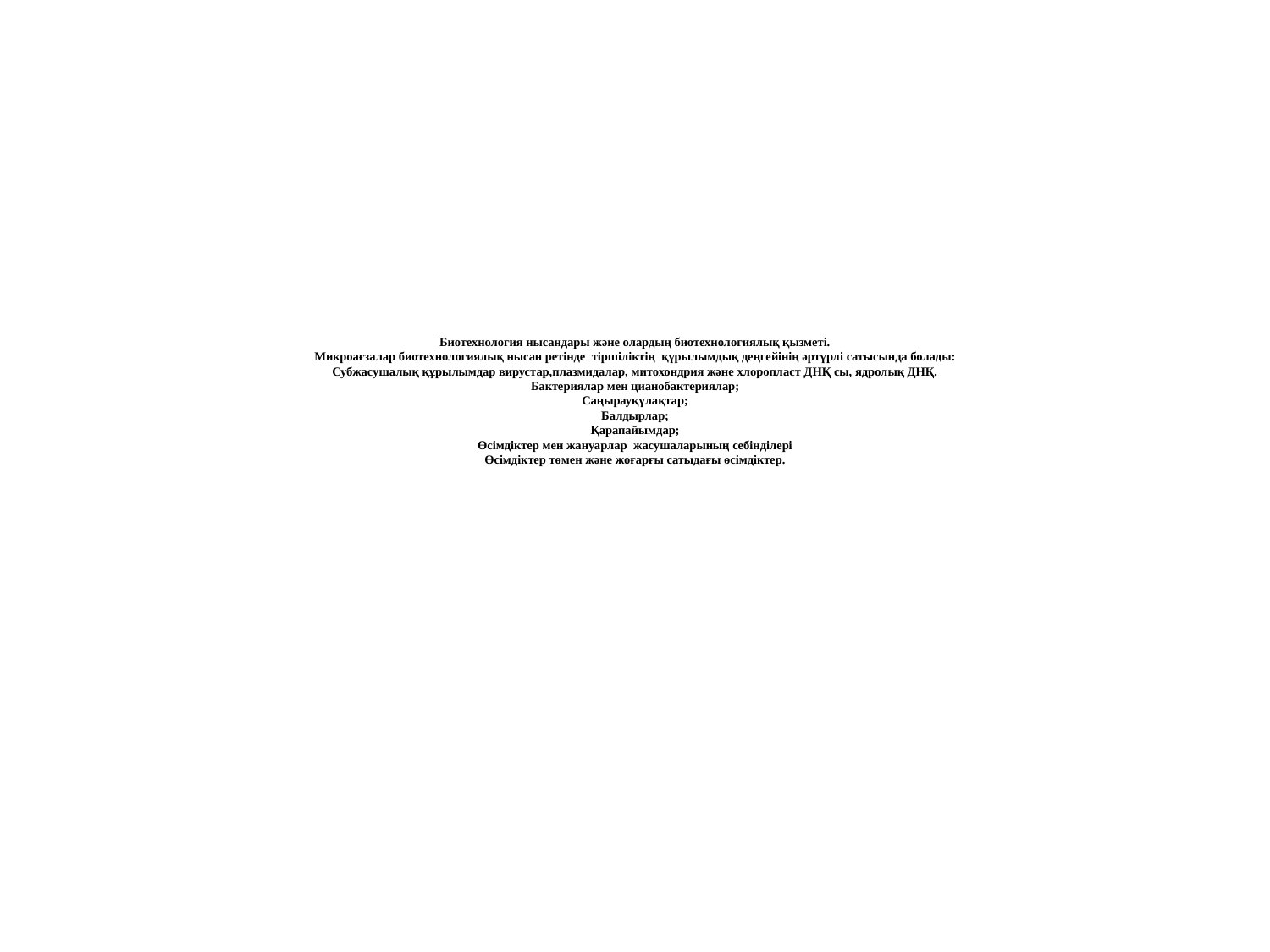

# Биотехнология нысандары және олардың биотехнологиялық қызметі. Микроағзалар биотехнологиялық нысан ретінде  тіршіліктің  құрылымдық деңгейінің әртүрлі сатысында болады: Субжасушалық құрылымдар вирустар,плазмидалар, митохондрия және хлоропласт ДНҚ сы, ядролық ДНҚ. Бактериялар мен цианобактериялар; Саңырауқұлақтар; Балдырлар; Қарапайымдар; Өсімдіктер мен жануарлар  жасушаларының себінділері Өсімдіктер төмен және жоғарғы сатыдағы өсімдіктер.